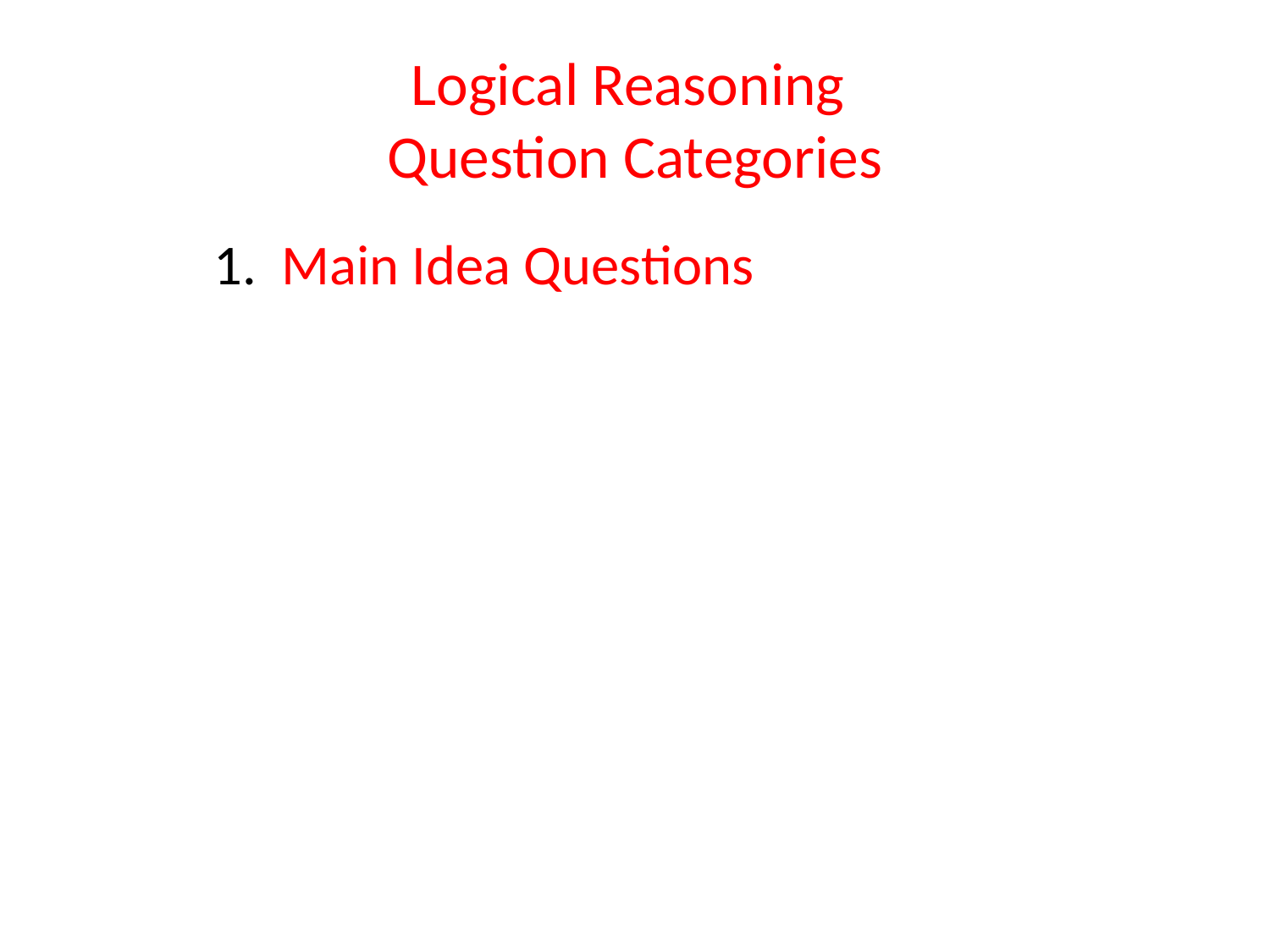

# Logical Reasoning Question Categories
	1.  Main Idea Questions